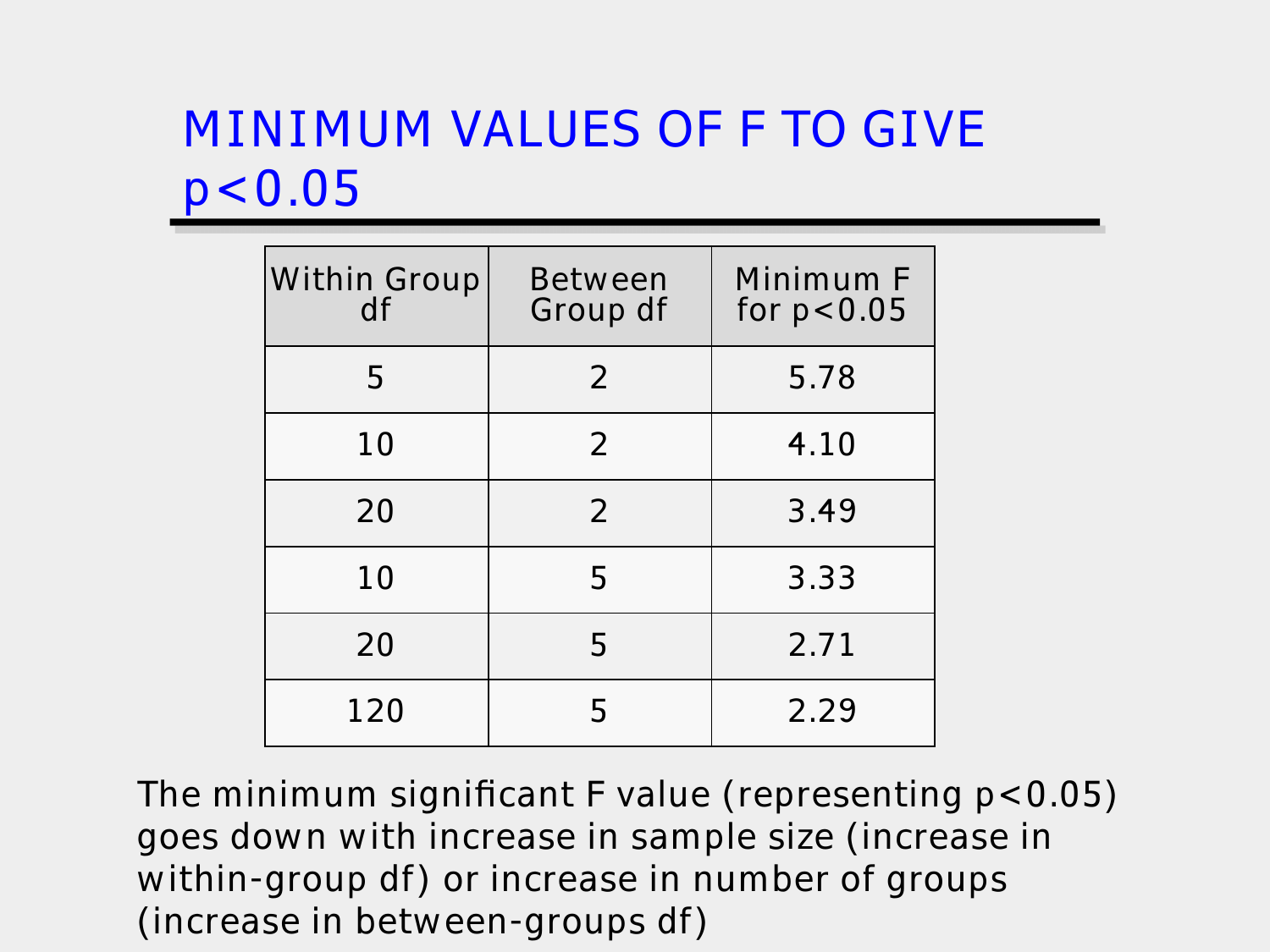

# MINIMUM VALUES OF F TO GIVE p<0.05
| Within Group df | Between Group df | Minimum F for p<0.05 |
| --- | --- | --- |
| 5 | 2 | 5.78 |
| 10 | 2 | 4.10 |
| 20 | 2 | 3.49 |
| 10 | 5 | 3.33 |
| 20 | 5 | 2.71 |
| 120 | 5 | 2.29 |
The minimum significant F value (representing p<0.05) goes down with increase in sample size (increase in within-group df) or increase in number of groups (increase in between-groups df)